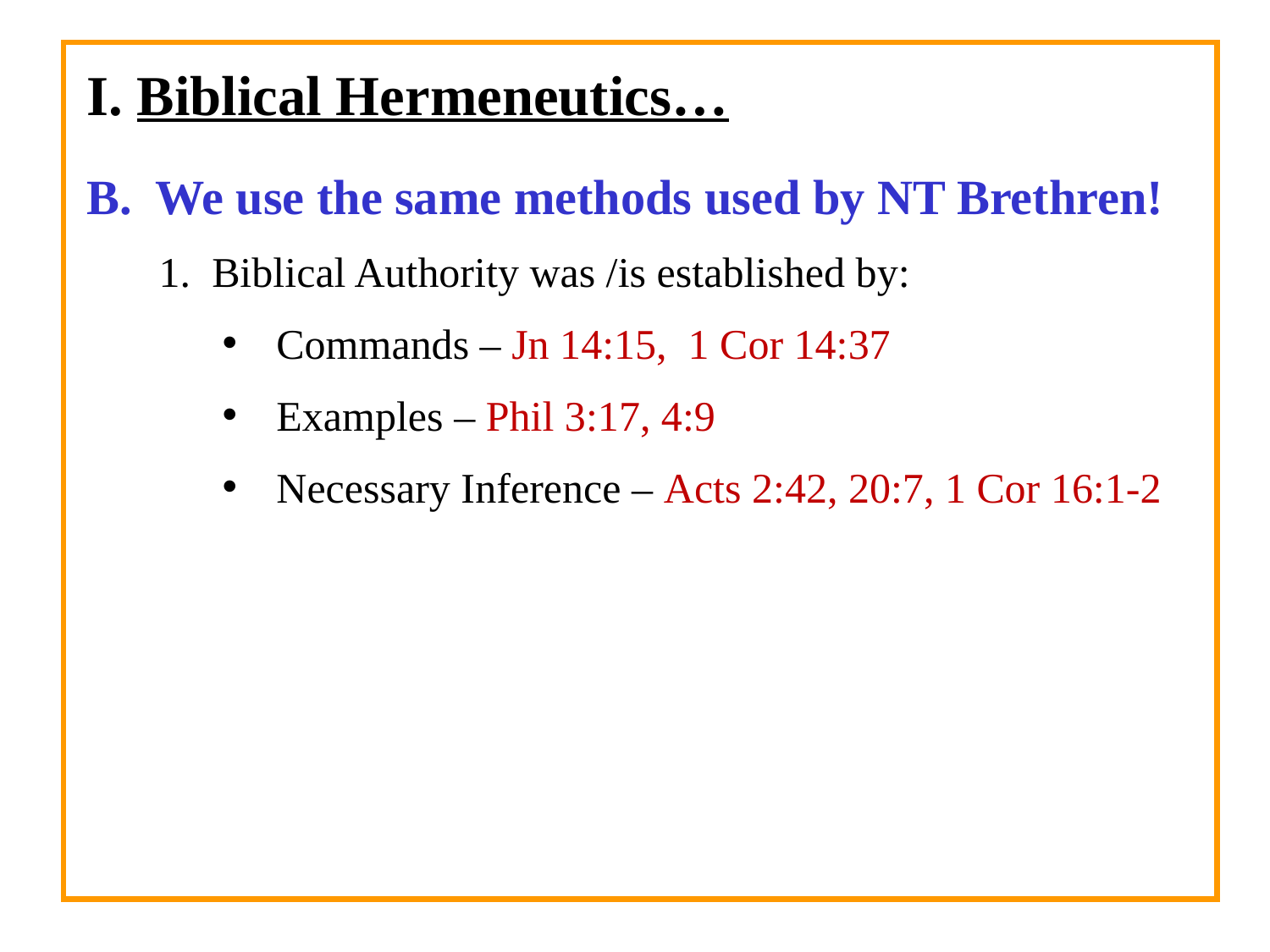

I. Biblical Hermeneutics…

B.  We use the same methods used by NT Brethren!
1.  Biblical Authority was /is established by:
Commands – Jn 14:15,  1 Cor 14:37
Examples – Phil 3:17, 4:9
Necessary Inference – Acts 2:42, 20:7, 1 Cor 16:1-2